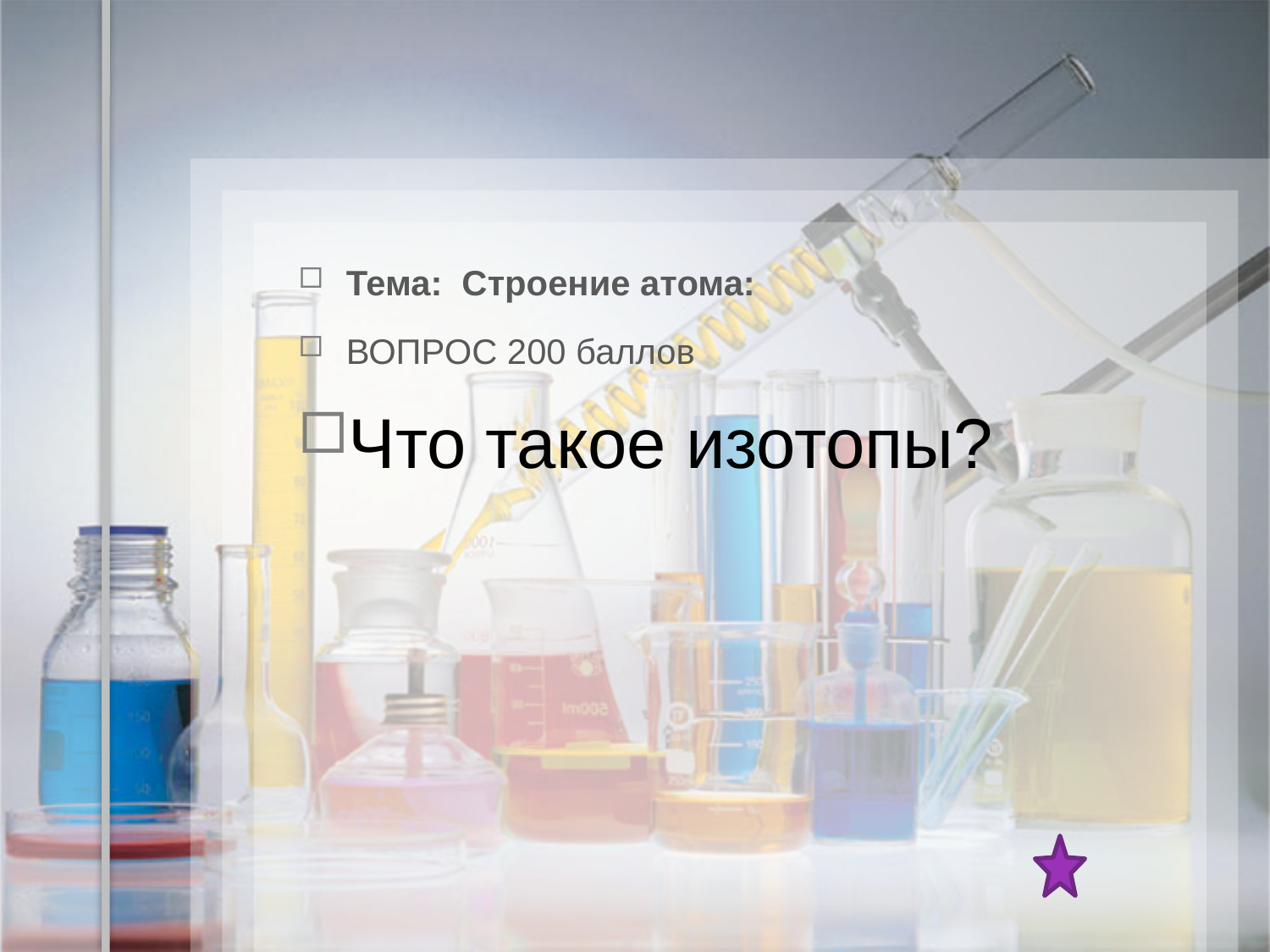

Тема:  Строение атома:
ВОПРОС 200 баллов
Что такое изотопы?

#